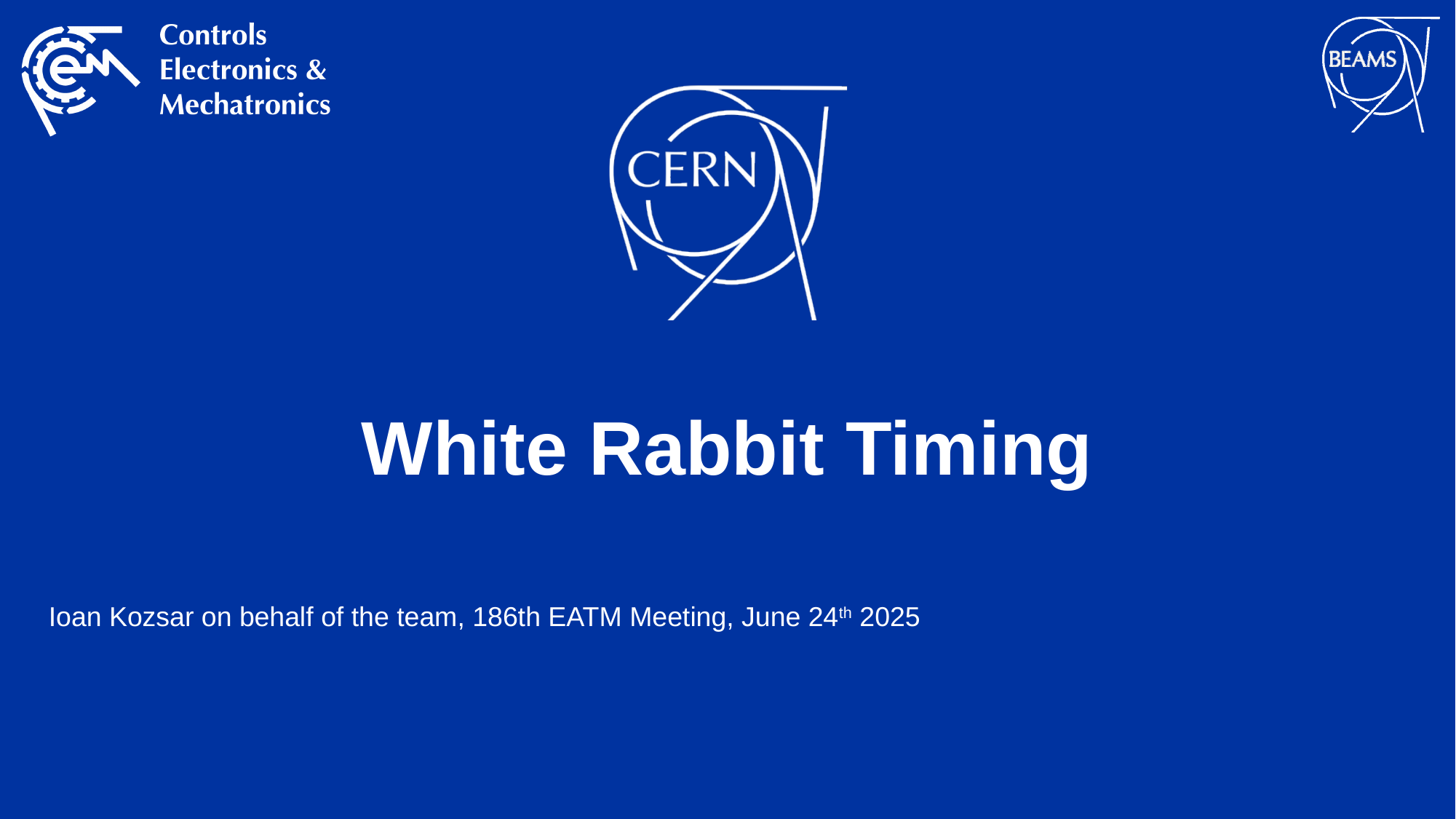

# White Rabbit Timing
Ioan Kozsar on behalf of the team, 186th EATM Meeting, June 24th 2025